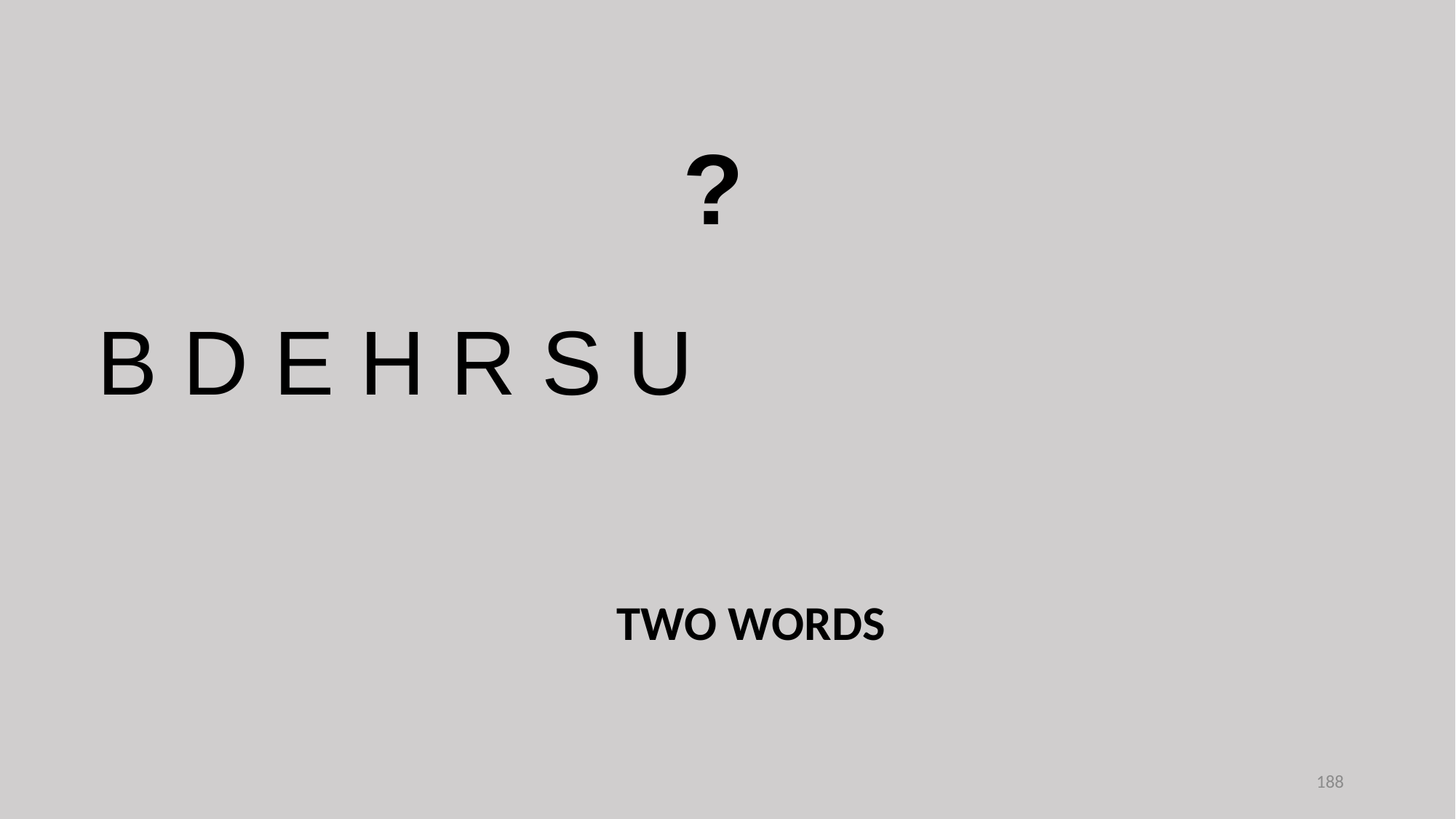

?
B D E H R S U
TWO WORDS
188